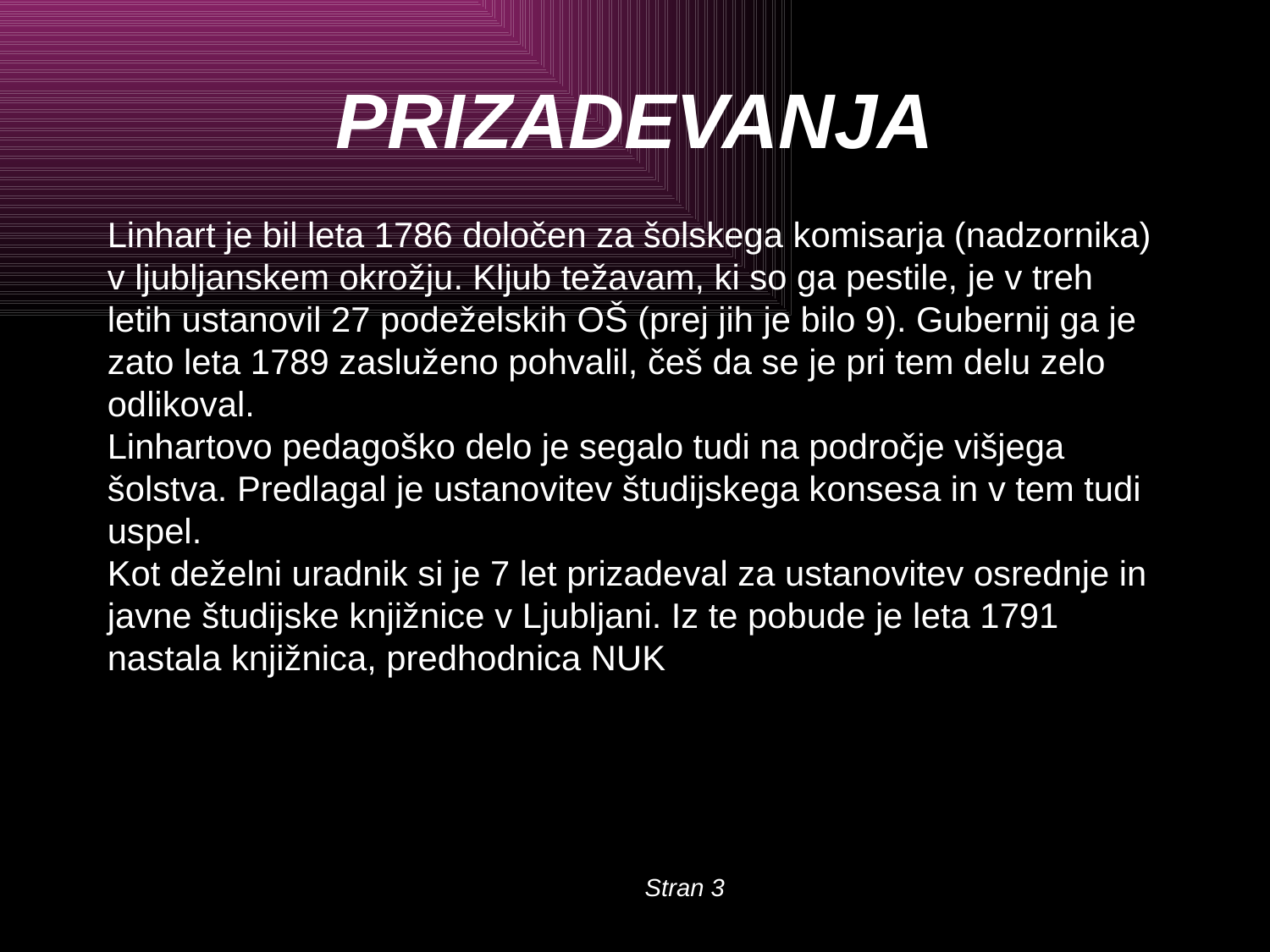

# PRIZADEVANJA

Linhart je bil leta 1786 določen za šolskega komisarja (nadzornika) v ljubljanskem okrožju. Kljub težavam, ki so ga pestile, je v treh letih ustanovil 27 podeželskih OŠ (prej jih je bilo 9). Gubernij ga je zato leta 1789 zasluženo pohvalil, češ da se je pri tem delu zelo odlikoval.
Linhartovo pedagoško delo je segalo tudi na področje višjega šolstva. Predlagal je ustanovitev študijskega konsesa in v tem tudi uspel.
Kot deželni uradnik si je 7 let prizadeval za ustanovitev osrednje in javne študijske knjižnice v Ljubljani. Iz te pobude je leta 1791 nastala knjižnica, predhodnica NUK

Stran 3